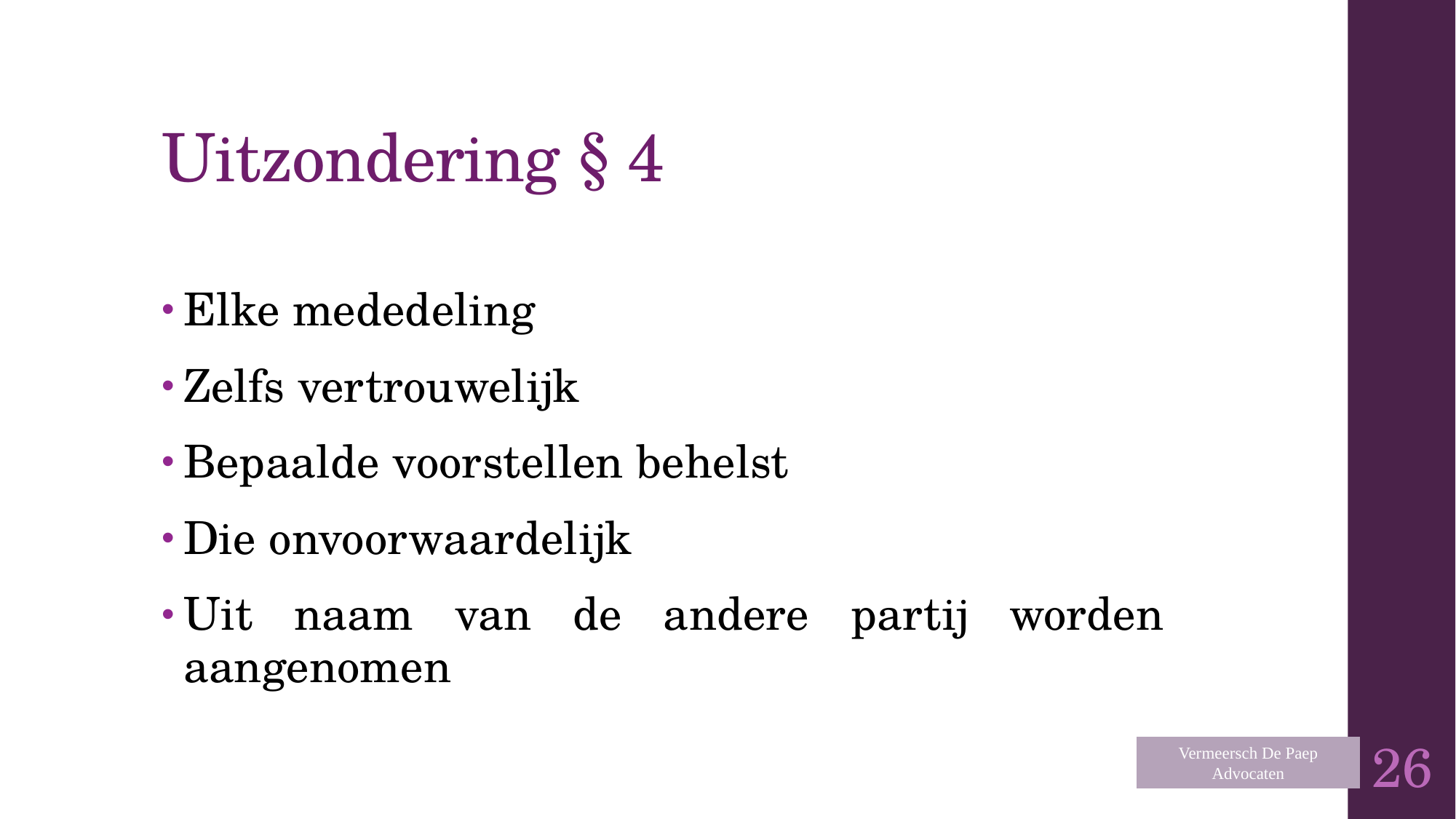

# Uitzondering § 4

Elke mededeling
Zelfs vertrouwelijk
Bepaalde voorstellen behelst
Die onvoorwaardelijk
Uit naam van de andere partij worden aangenomen

Vermeersch De Paep
Advocaten
26